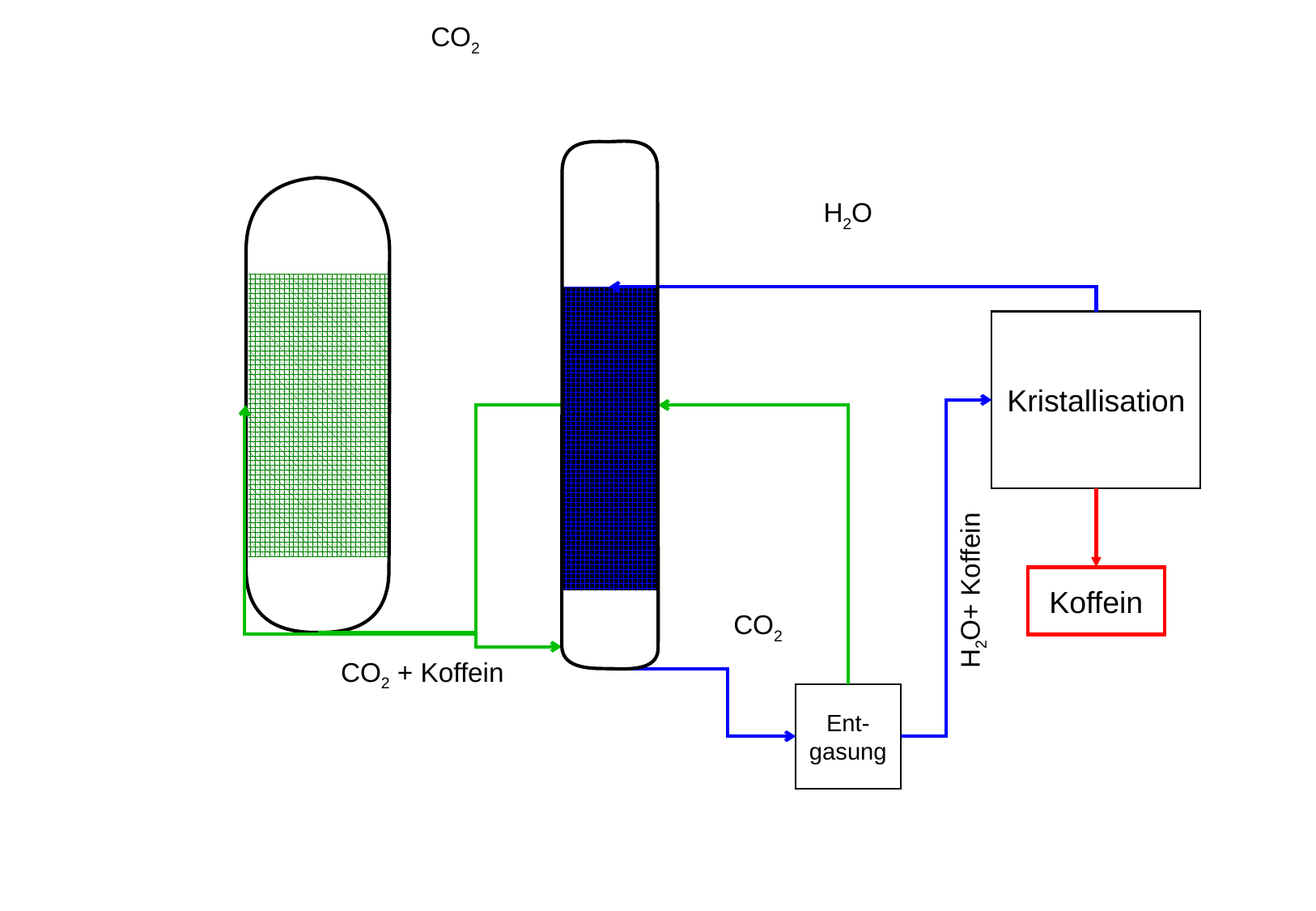

CO2

H2O

Kristallisation
Koffein
H2O+ Koffein
CO2
CO2 + Koffein
Ent-gasung